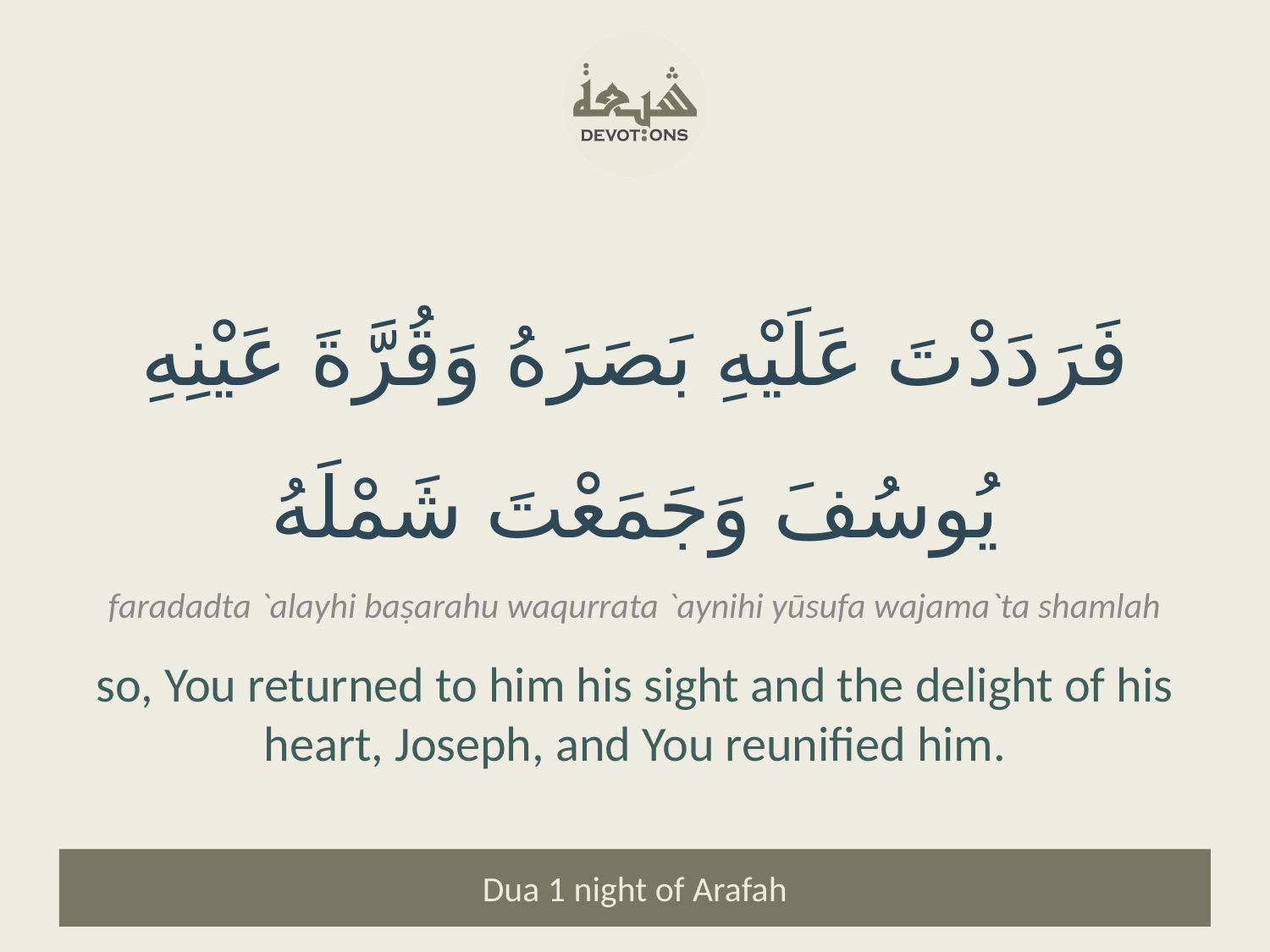

فَرَدَدْتَ عَلَيْهِ بَصَرَهُ وَقُرَّةَ عَيْنِهِ يُوسُفَ وَجَمَعْتَ شَمْلَهُ
faradadta `alayhi baṣarahu waqurrata `aynihi yūsufa wajama`ta shamlah
so, You returned to him his sight and the delight of his heart, Joseph, and You reunified him.
Dua 1 night of Arafah